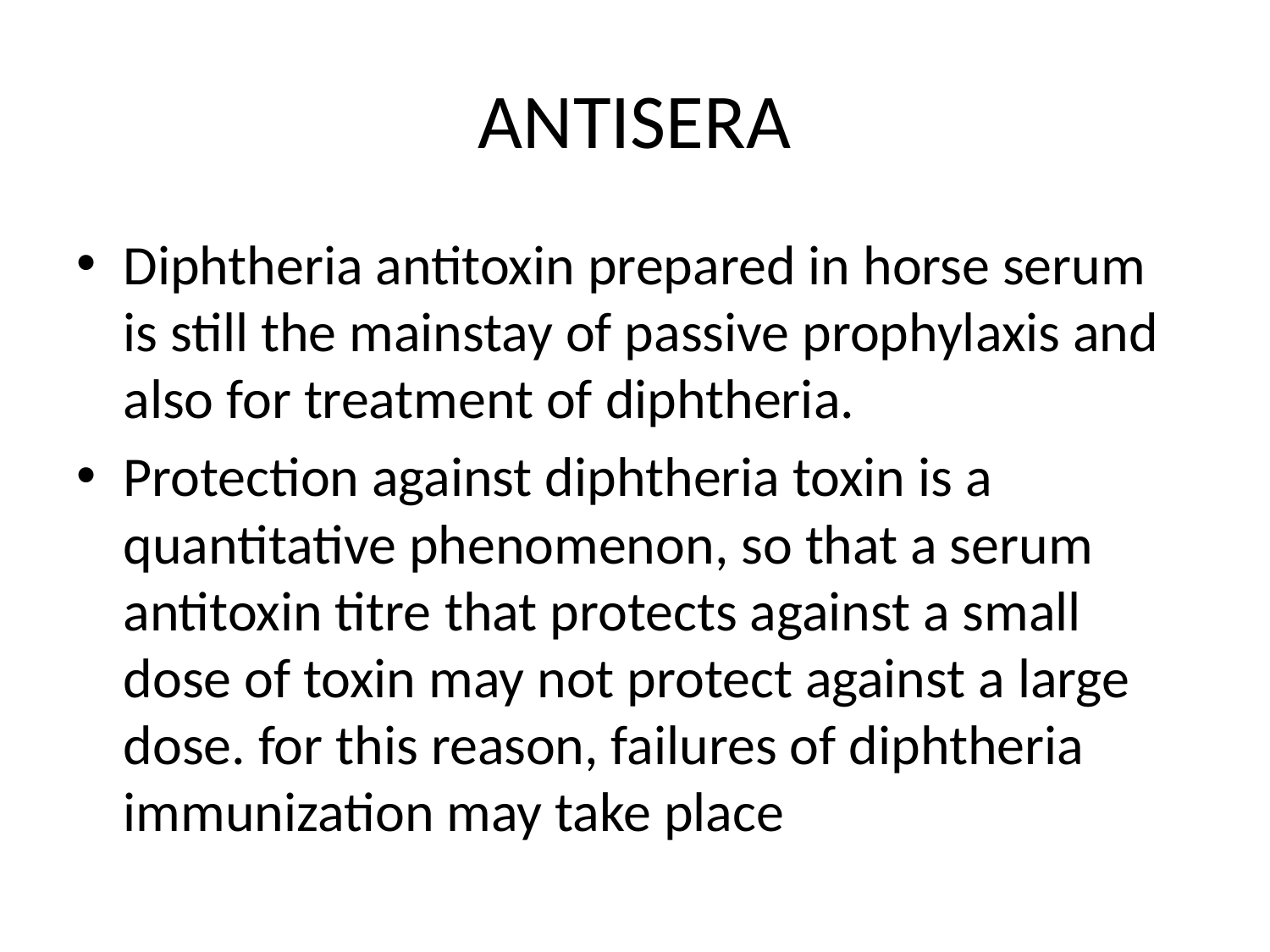

# ANTISERA
Diphtheria antitoxin prepared in horse serum is still the mainstay of passive prophylaxis and also for treatment of diphtheria.
Protection against diphtheria toxin is a quantitative phenomenon, so that a serum antitoxin titre that protects against a small dose of toxin may not protect against a large dose. for this reason, failures of diphtheria immunization may take place